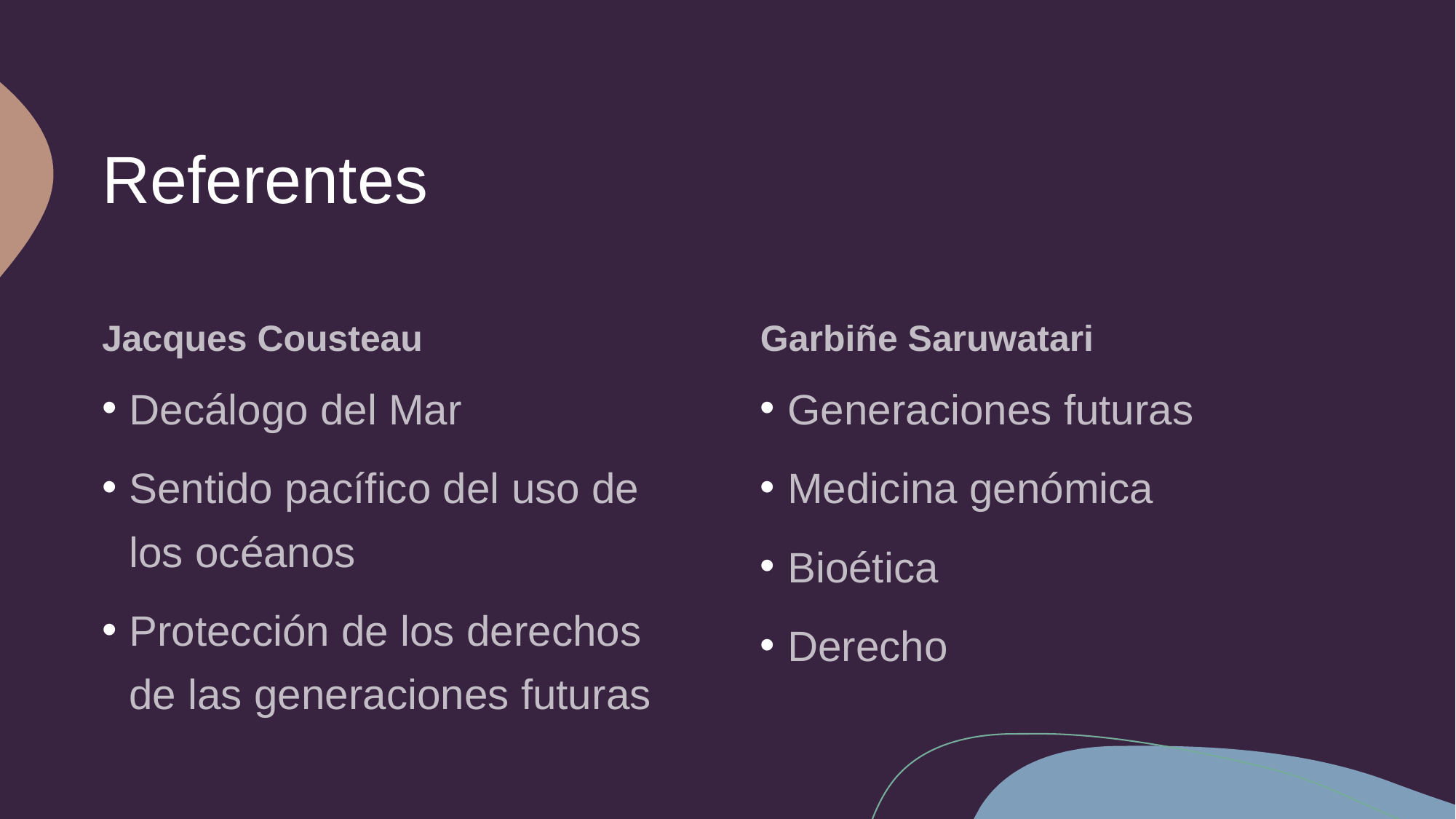

# Referentes
Jacques Cousteau
Garbiñe Saruwatari
Decálogo del Mar
Sentido pacífico del uso de los océanos
Protección de los derechos de las generaciones futuras
Generaciones futuras
Medicina genómica
Bioética
Derecho